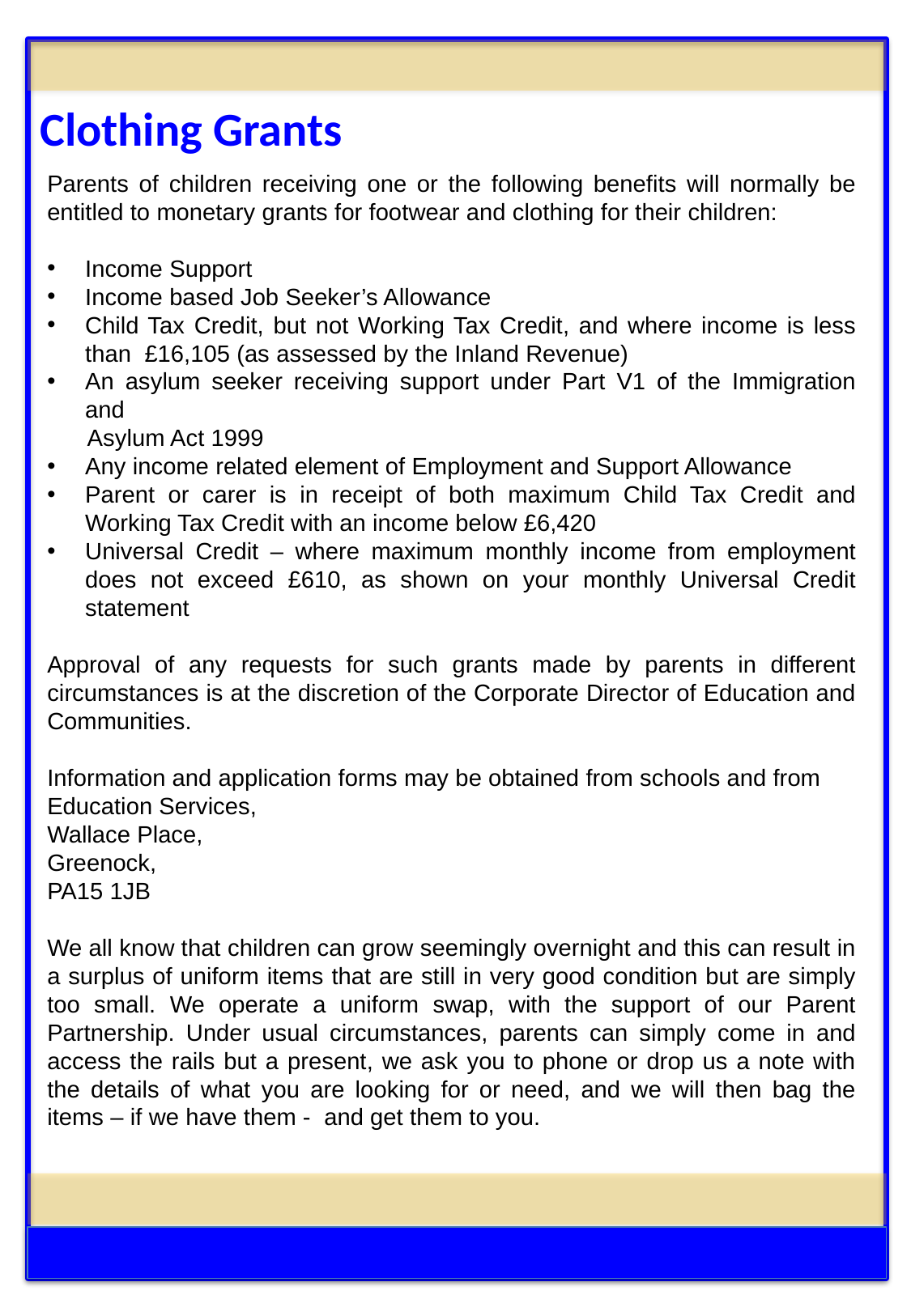

Clothing Grants
Parents of children receiving one or the following benefits will normally be entitled to monetary grants for footwear and clothing for their children:

Income Support
Income based Job Seeker’s Allowance
Child Tax Credit, but not Working Tax Credit, and where income is less than  £16,105 (as assessed by the Inland Revenue)
An asylum seeker receiving support under Part V1 of the Immigration and
      Asylum Act 1999
Any income related element of Employment and Support Allowance
Parent or carer is in receipt of both maximum Child Tax Credit and Working Tax Credit with an income below £6,420
Universal Credit – where maximum monthly income from employment does not exceed £610, as shown on your monthly Universal Credit statement

Approval of any requests for such grants made by parents in different circumstances is at the discretion of the Corporate Director of Education and Communities.

Information and application forms may be obtained from schools and from
Education Services,
Wallace Place,
Greenock,
PA15 1JB

We all know that children can grow seemingly overnight and this can result in a surplus of uniform items that are still in very good condition but are simply too small. We operate a uniform swap, with the support of our Parent Partnership. Under usual circumstances, parents can simply come in and access the rails but a present, we ask you to phone or drop us a note with the details of what you are looking for or need, and we will then bag the items – if we have them -  and get them to you.